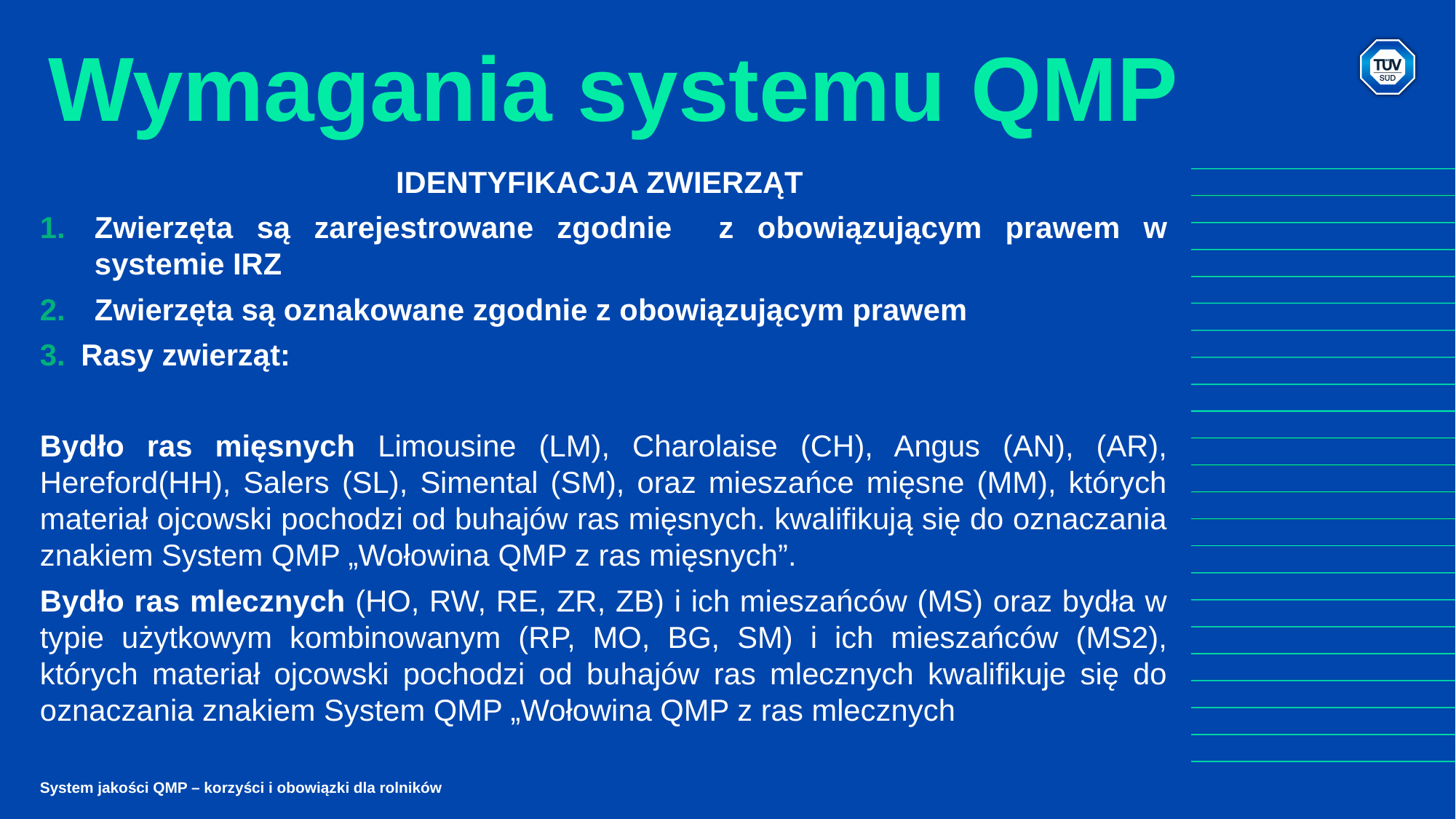

# Wymagania systemu QMP
IDENTYFIKACJA ZWIERZĄT
Zwierzęta są zarejestrowane zgodnie  z obowiązującym prawem w systemie IRZ
Zwierzęta są oznakowane zgodnie z obowiązującym prawem
Rasy zwierząt:

Bydło ras mięsnych Limousine (LM), Charolaise (CH), Angus (AN), (AR), Hereford(HH), Salers (SL), Simental (SM), oraz mieszańce mięsne (MM), których materiał ojcowski pochodzi od buhajów ras mięsnych. kwalifikują się do oznaczania znakiem System QMP „Wołowina QMP z ras mięsnych”.
Bydło ras mlecznych (HO, RW, RE, ZR, ZB) i ich mieszańców (MS) oraz bydła w typie użytkowym kombinowanym (RP, MO, BG, SM) i ich mieszańców (MS2), których materiał ojcowski pochodzi od buhajów ras mlecznych kwalifikuje się do oznaczania znakiem System QMP „Wołowina QMP z ras mlecznych

System jakości QMP – korzyści i obowiązki dla rolników